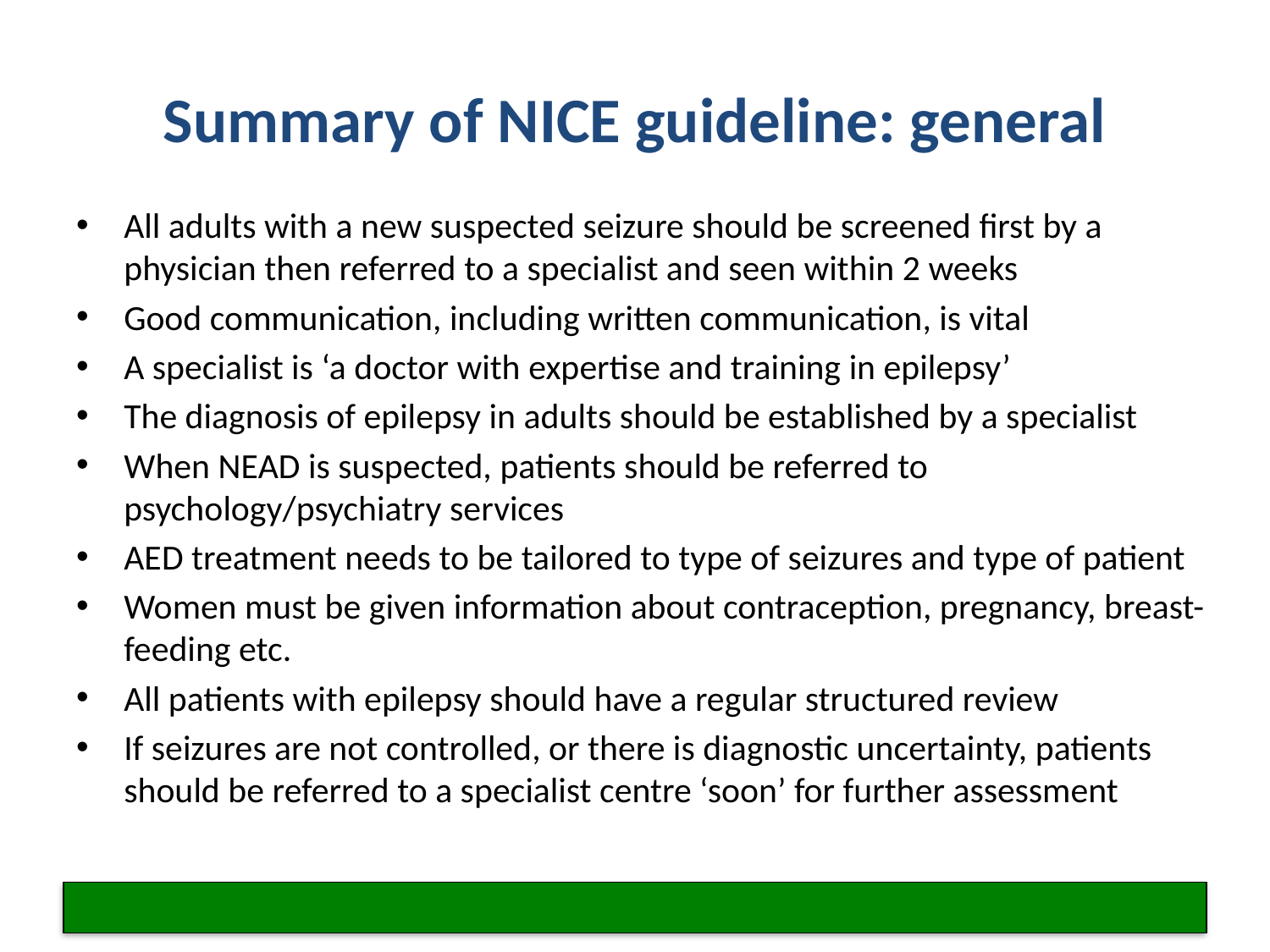

# Summary of NICE guideline: general
All adults with a new suspected seizure should be screened first by a physician then referred to a specialist and seen within 2 weeks
Good communication, including written communication, is vital
A specialist is ‘a doctor with expertise and training in epilepsy’
The diagnosis of epilepsy in adults should be established by a specialist
When NEAD is suspected, patients should be referred to psychology/psychiatry services
AED treatment needs to be tailored to type of seizures and type of patient
Women must be given information about contraception, pregnancy, breast-feeding etc.
All patients with epilepsy should have a regular structured review
If seizures are not controlled, or there is diagnostic uncertainty, patients should be referred to a specialist centre ‘soon’ for further assessment